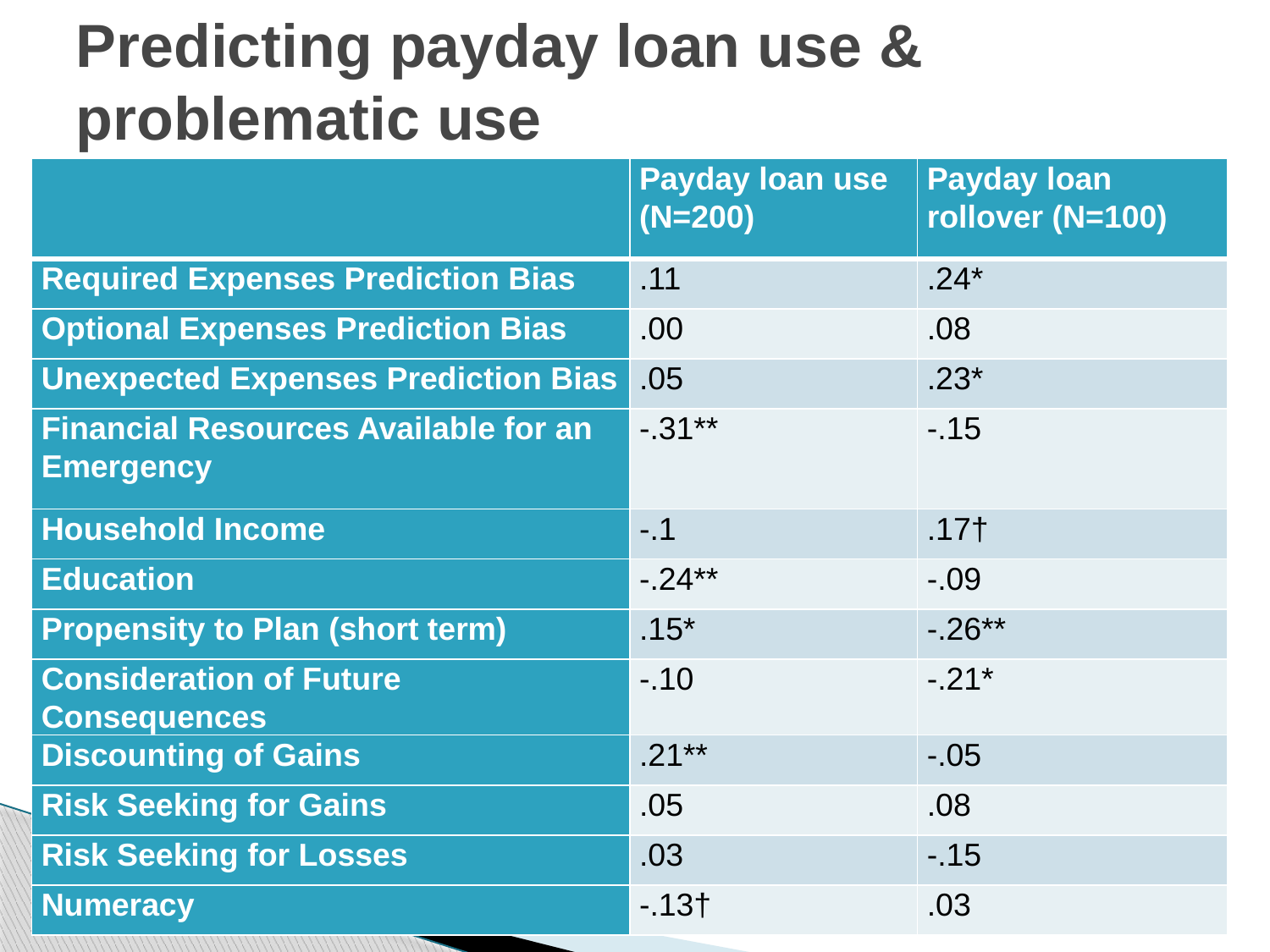

# Predicting payday loan use & problematic use
|  | Payday loan use (N=200) | Payday loan rollover (N=100) |
| --- | --- | --- |
| Required Expenses Prediction Bias | .11 | .24\* |
| Optional Expenses Prediction Bias | .00 | .08 |
| Unexpected Expenses Prediction Bias | .05 | .23\* |
| Financial Resources Available for an Emergency | -.31\*\* | -.15 |
| Household Income | -.1 | .17† |
| Education | -.24\*\* | -.09 |
| Propensity to Plan (short term) | .15\* | -.26\*\* |
| Consideration of Future Consequences | -.10 | -.21\* |
| Discounting of Gains | .21\*\* | -.05 |
| Risk Seeking for Gains | .05 | .08 |
| Risk Seeking for Losses | .03 | -.15 |
| Numeracy | -.13† | .03 |